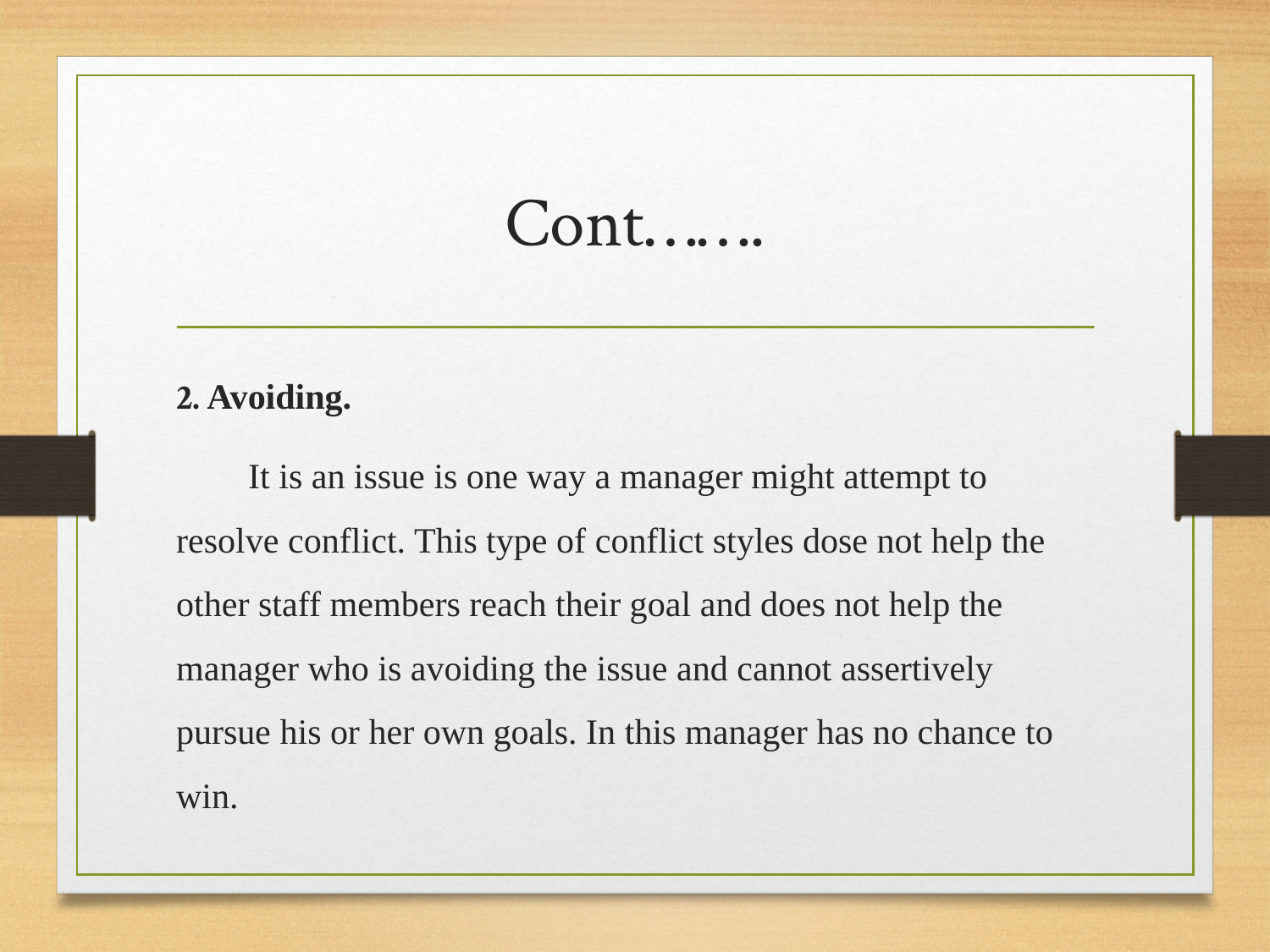

# Cont…….
2. Avoiding.
          It is an issue is one way a manager might attempt to resolve conflict. This type of conflict styles dose not help the other staff members reach their goal and does not help the manager who is avoiding the issue and cannot assertively pursue his or her own goals. In this manager has no chance to win.